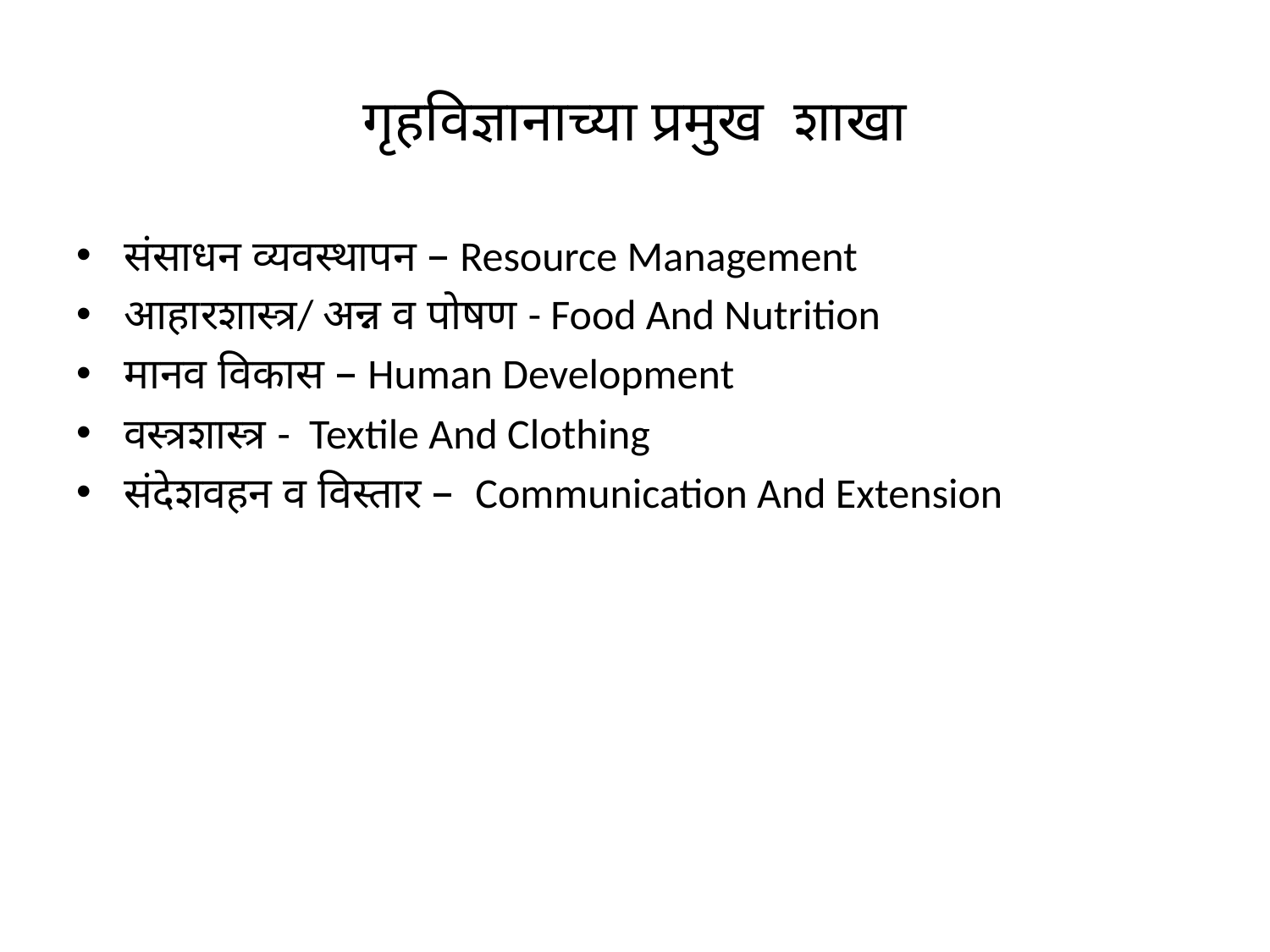

# गृहविज्ञानाच्या प्रमुख  शाखा
संसाधन व्यवस्थापन – Resource Management
आहारशास्त्र/ अन्न व पोषण - Food And Nutrition
मानव विकास – Human Development
वस्त्रशास्त्र -  Textile And Clothing
संदेशवहन व विस्तार –  Communication And Extension